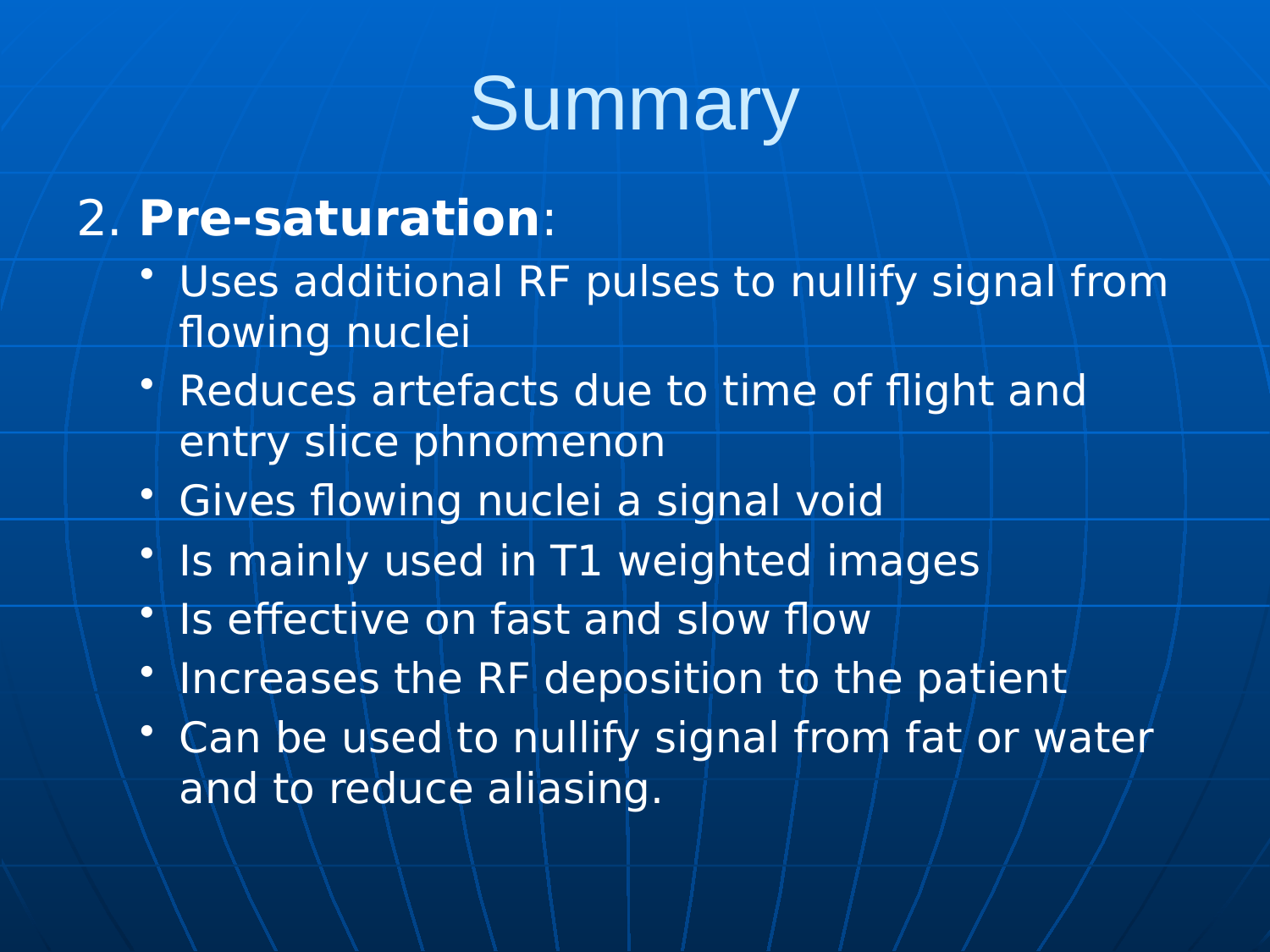

# Summary
2. Pre-saturation:
Uses additional RF pulses to nullify signal from flowing nuclei
Reduces artefacts due to time of flight and entry slice phnomenon
Gives flowing nuclei a signal void
Is mainly used in T1 weighted images
Is effective on fast and slow flow
Increases the RF deposition to the patient
Can be used to nullify signal from fat or water and to reduce aliasing.